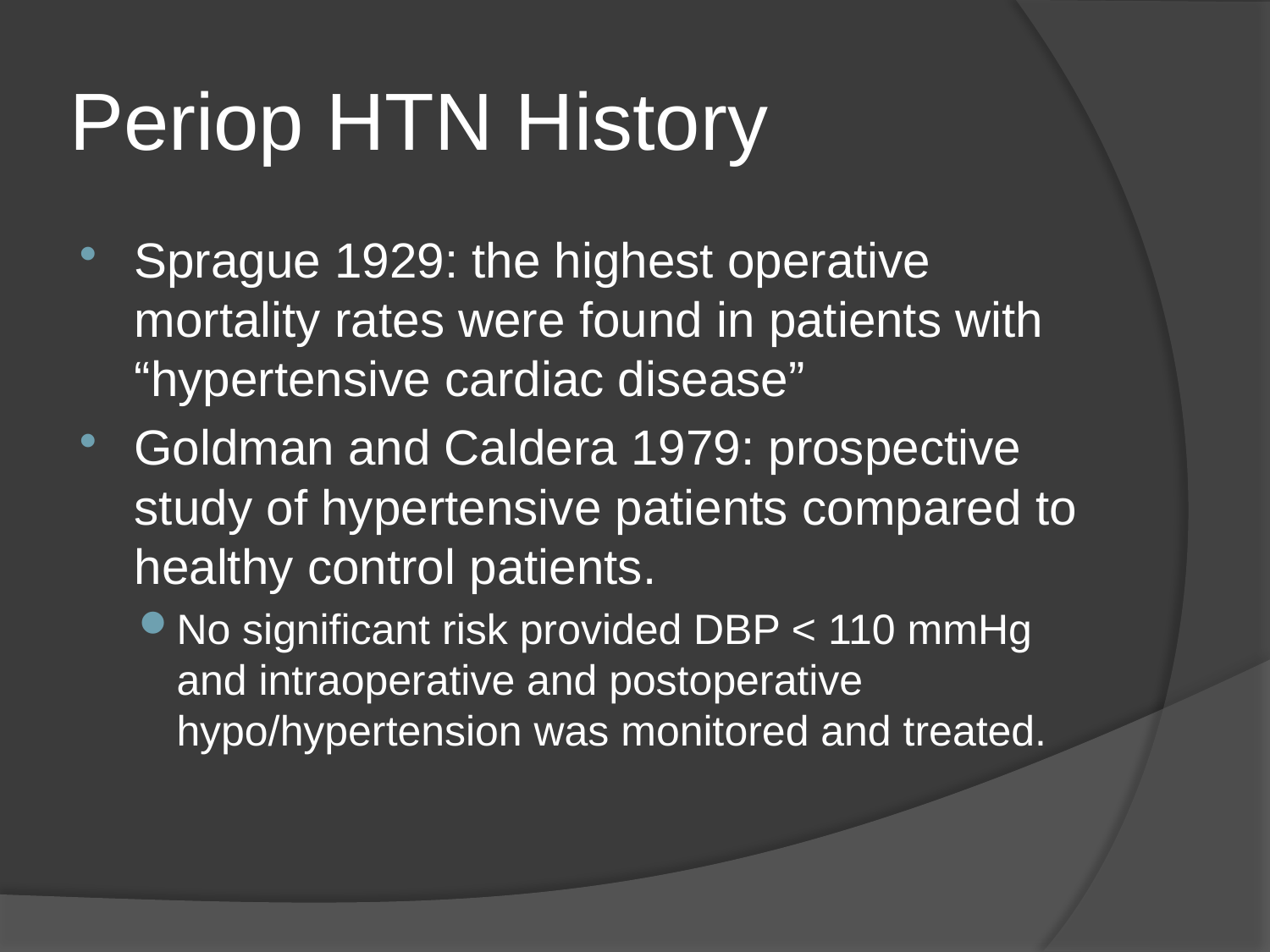

# Periop HTN History
Sprague 1929: the highest operative mortality rates were found in patients with “hypertensive cardiac disease”
Goldman and Caldera 1979: prospective study of hypertensive patients compared to healthy control patients.
No significant risk provided DBP < 110 mmHg and intraoperative and postoperative hypo/hypertension was monitored and treated.